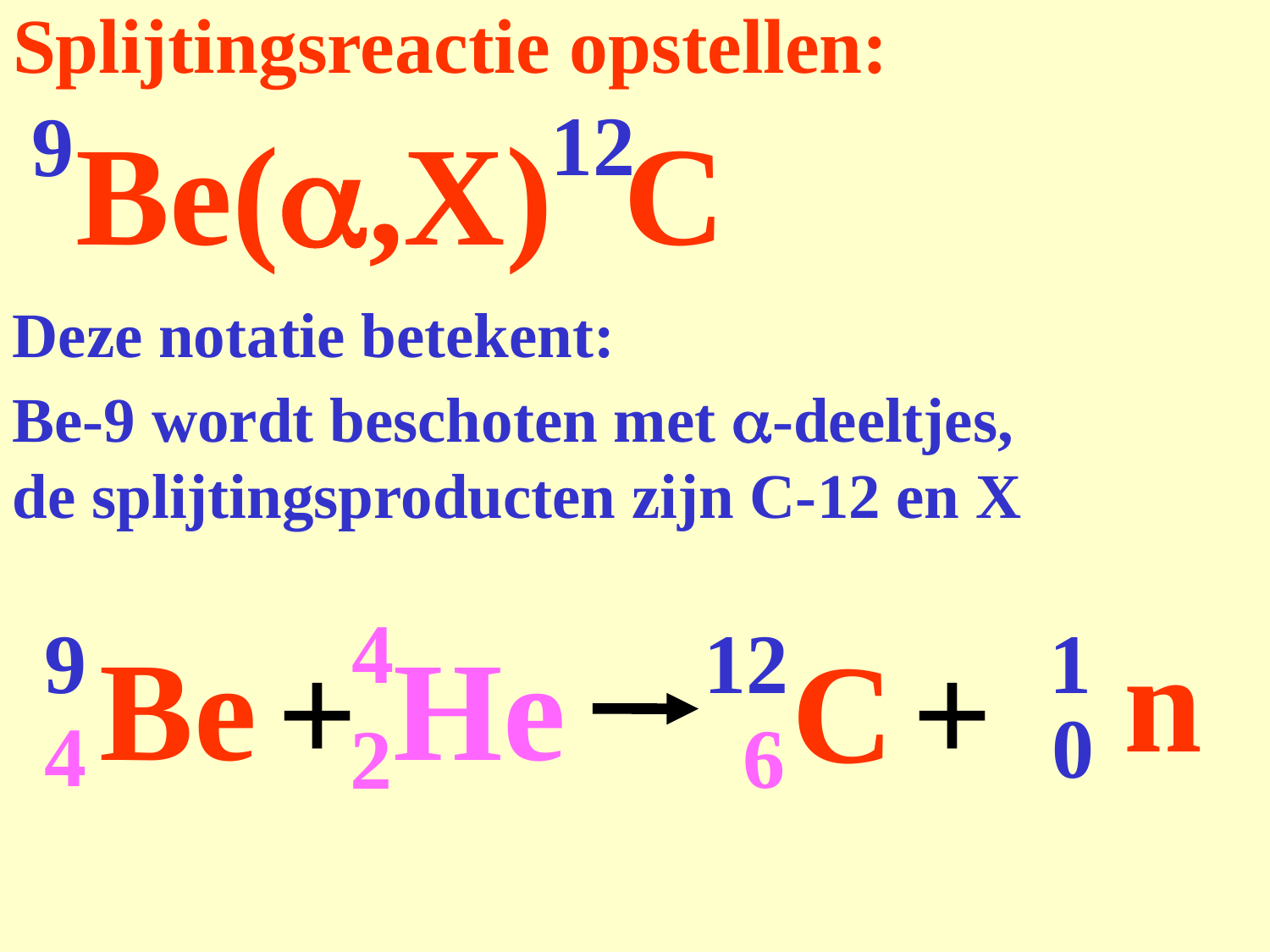

# Splijtingsreactie opstellen:
12
 9
Be(α,X)  C
Deze notatie betekent:
Be-9 wordt beschoten met α-deeltjes,
de splijtingsproducten zijn C-12 en X
4
He
2
9
Be
12
+
C
+

X
1
n
0
4
6